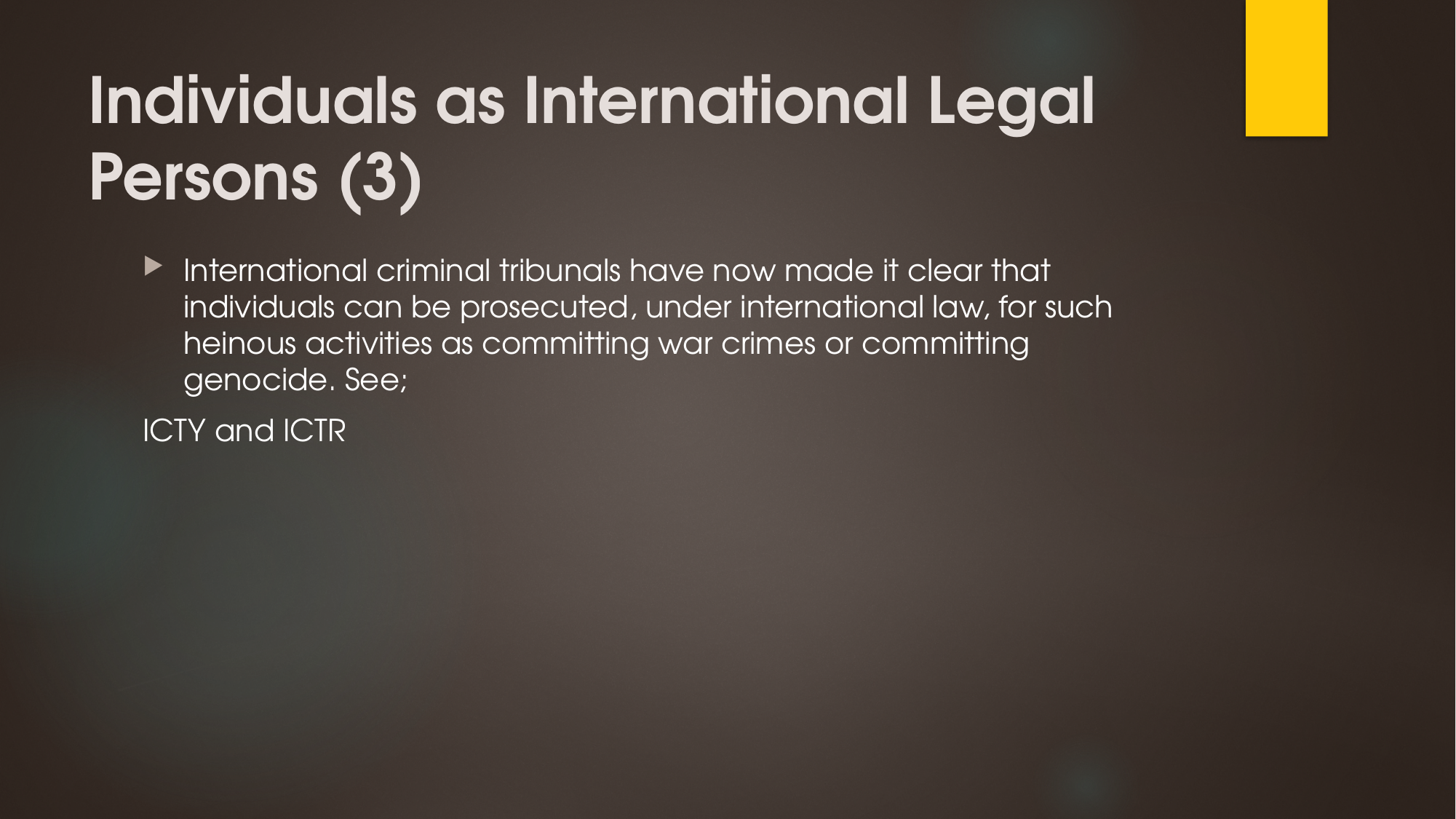

# Individuals as International Legal Persons (3)
International criminal tribunals have now made it clear that individuals can be prosecuted, under international law, for such heinous activities as committing war crimes or committing genocide. See;
ICTY and ICTR